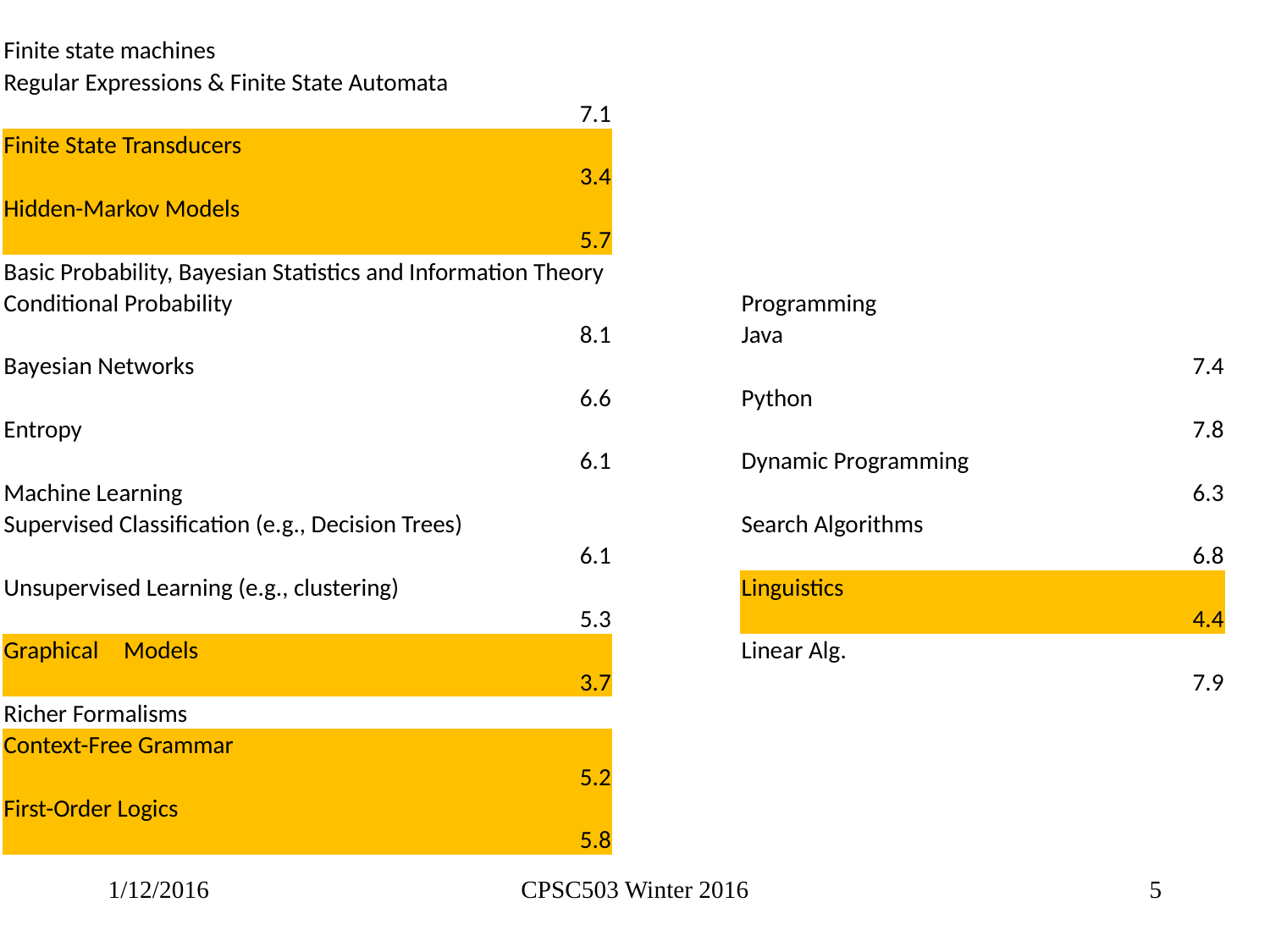

| Finite state machines |  |  |  |  |  |  |  |  |  |
| --- | --- | --- | --- | --- | --- | --- | --- | --- | --- |
| Regular Expressions & Finite State Automata |  |  |  |  |  |  |  |  |  |
|  |  |  |  | 7.1 |  |  |  |  |  |
| Finite State Transducers |  |  |  |  |  |  |  |  |  |
|  |  |  |  | 3.4 |  |  |  |  |  |
| Hidden-Markov Models |  |  |  |  |  |  |  |  |  |
|  |  |  |  | 5.7 |  |  |  |  |  |
| Basic Probability, Bayesian Statistics and Information Theory |  |  |  |  |  |  |  |  |  |
| Conditional Probability |  |  |  |  |  | Programming |  |  |  |
|  |  |  |  | 8.1 |  | Java |  |  |  |
| Bayesian Networks |  |  |  |  |  |  |  |  | 7.4 |
|  |  |  |  | 6.6 |  | Python |  |  |  |
| Entropy |  |  |  |  |  |  |  |  | 7.8 |
|  |  |  |  | 6.1 |  | Dynamic Programming |  |  |  |
| Machine Learning |  |  |  |  |  |  |  |  | 6.3 |
| Supervised Classification (e.g., Decision Trees) |  |  |  |  |  | Search Algorithms |  |  |  |
|  |  |  |  | 6.1 |  |  |  |  | 6.8 |
| Unsupervised Learning (e.g., clustering) |  |  |  |  |  | Linguistics |  |  |  |
|  |  |  |  | 5.3 |  |  |  |  | 4.4 |
| Graphical | Models |  |  |  |  | Linear Alg. |  |  |  |
|  |  |  |  | 3.7 |  |  |  |  | 7.9 |
| Richer Formalisms |  |  |  |  |  |  |  |  |  |
| Context-Free Grammar |  |  |  |  |  |  |  |  |  |
|  |  |  |  | 5.2 |  |  |  |  |  |
| First-Order Logics |  |  |  |  |  |  |  |  |  |
|  |  |  |  | 5.8 |  |  |  |  |  |
1/12/2016
CPSC503 Winter 2016
5